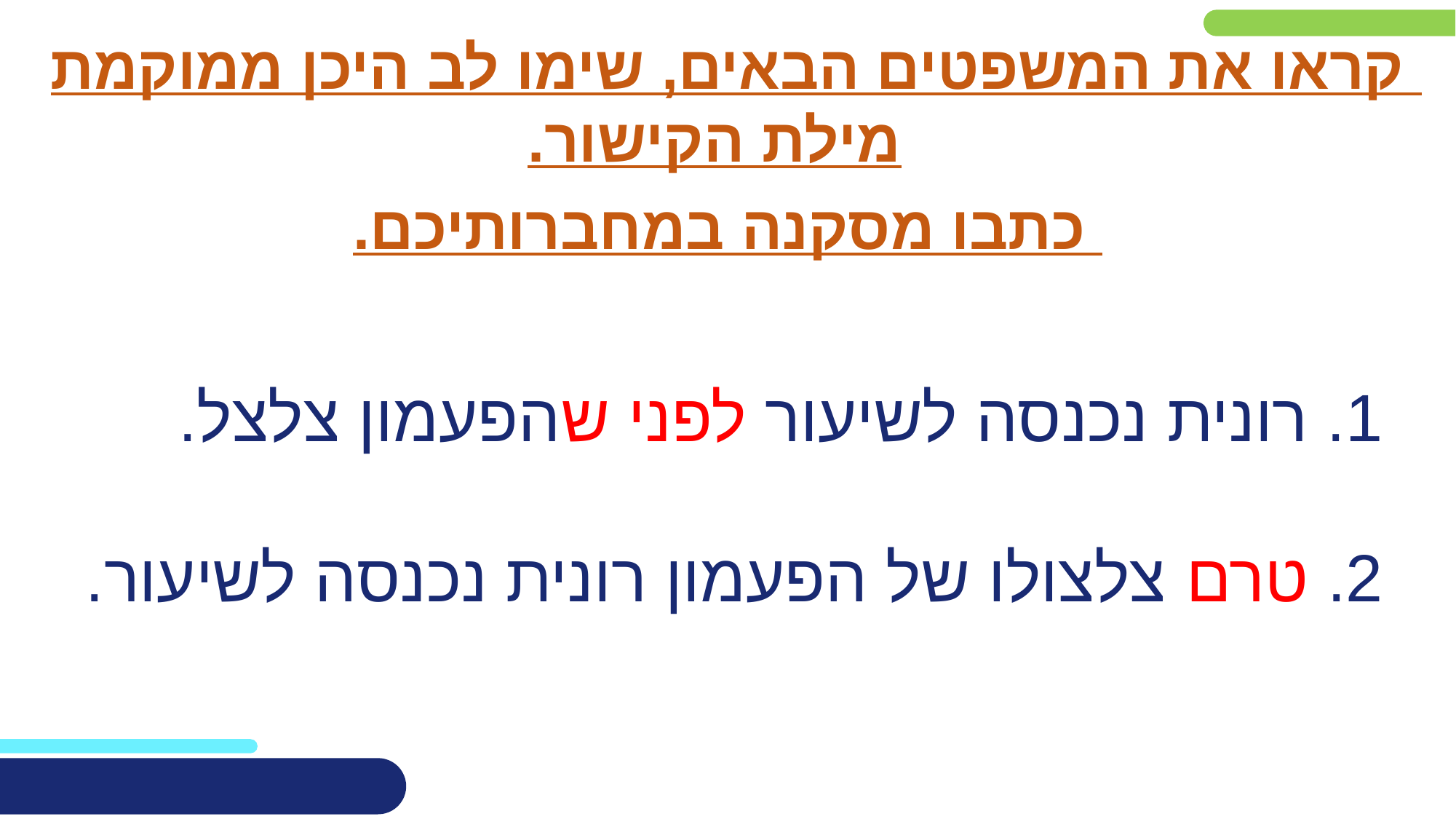

קראו את המשפטים הבאים, שימו לב היכן ממוקמת מילת הקישור.
 כתבו מסקנה במחברותיכם.
# 1. רונית נכנסה לשיעור לפני שהפעמון צלצל. 2. טרם צלצולו של הפעמון רונית נכנסה לשיעור.